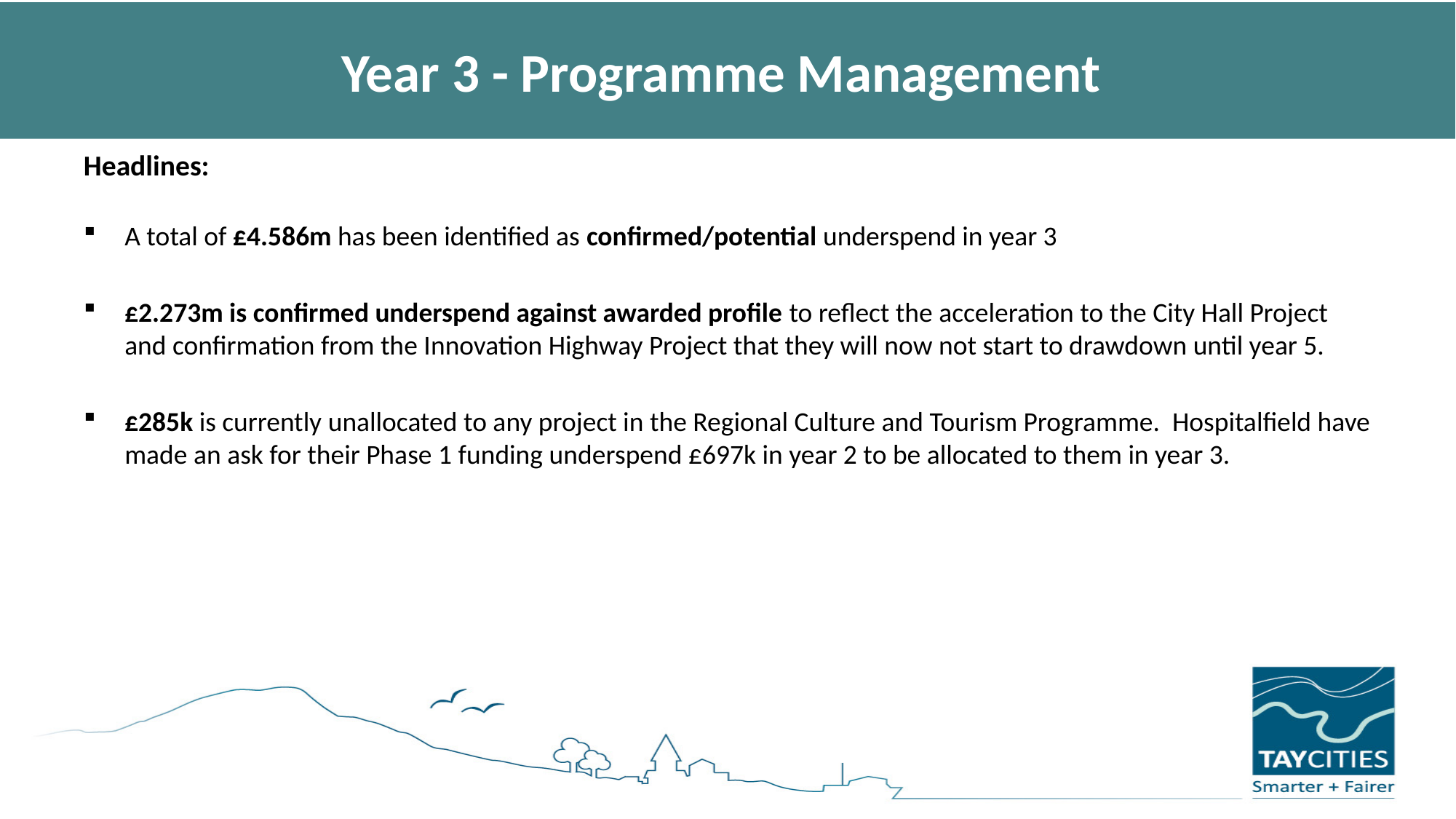

# Year 3 - Programme Management
Headlines:

A total of £4.586m has been identified as confirmed/potential underspend in year 3

£2.273m is confirmed underspend against awarded profile to reflect the acceleration to the City Hall Project and confirmation from the Innovation Highway Project that they will now not start to drawdown until year 5.

£285k is currently unallocated to any project in the Regional Culture and Tourism Programme.  Hospitalfield have made an ask for their Phase 1 funding underspend £697k in year 2 to be allocated to them in year 3.